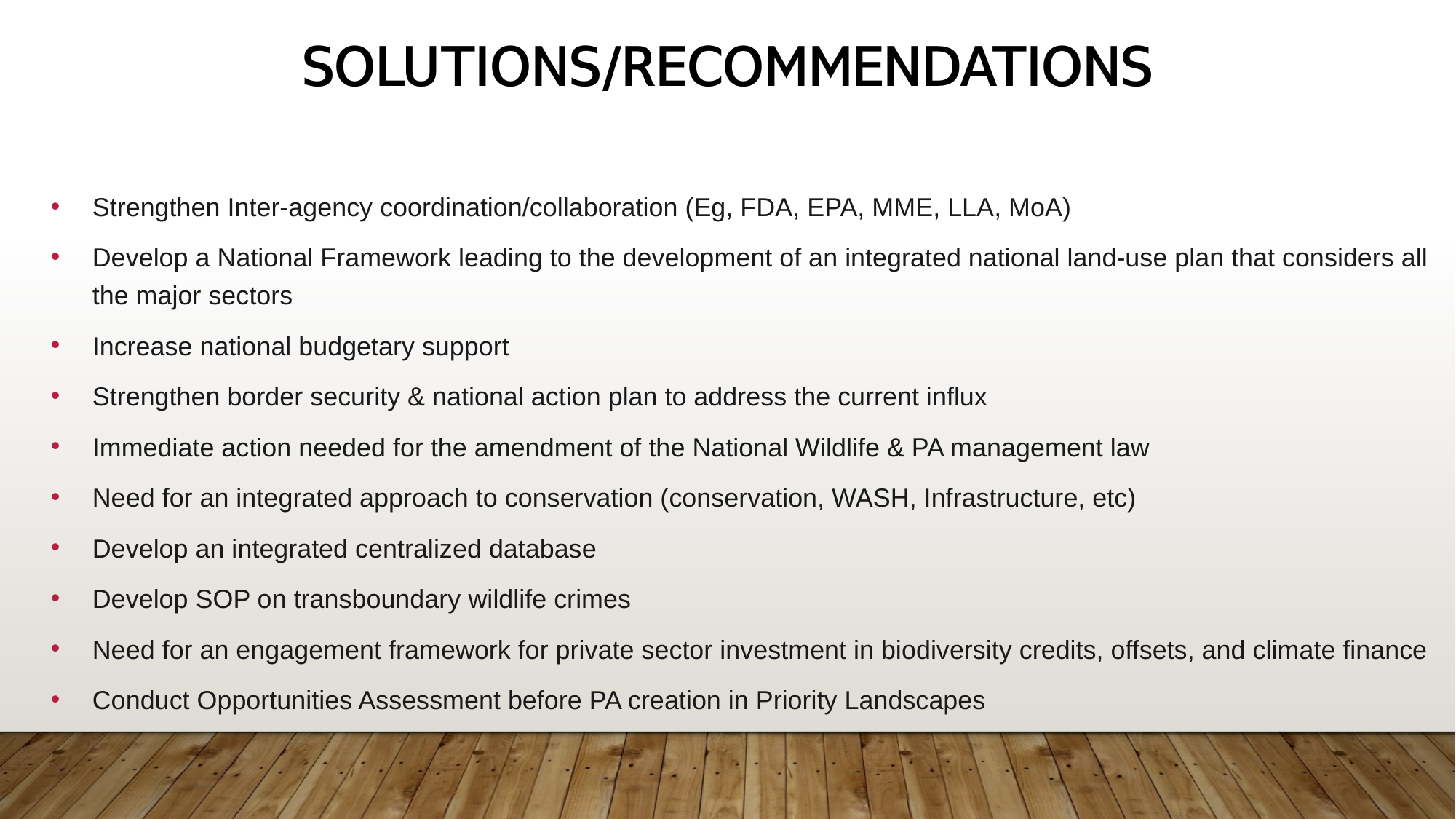

# Solutions/Recommendations

Strengthen Inter-agency coordination/collaboration (Eg, FDA, EPA, MME, LLA, MoA)
Develop a National Framework leading to the development of an integrated national land-use plan that considers all the major sectors
Increase national budgetary support
Strengthen border security & national action plan to address the current influx
Immediate action needed for the amendment of the National Wildlife & PA management law
Need for an integrated approach to conservation (conservation, WASH, Infrastructure, etc)
Develop an integrated centralized database
Develop SOP on transboundary wildlife crimes
Need for an engagement framework for private sector investment in biodiversity credits, offsets, and climate finance
Conduct Opportunities Assessment before PA creation in Priority Landscapes